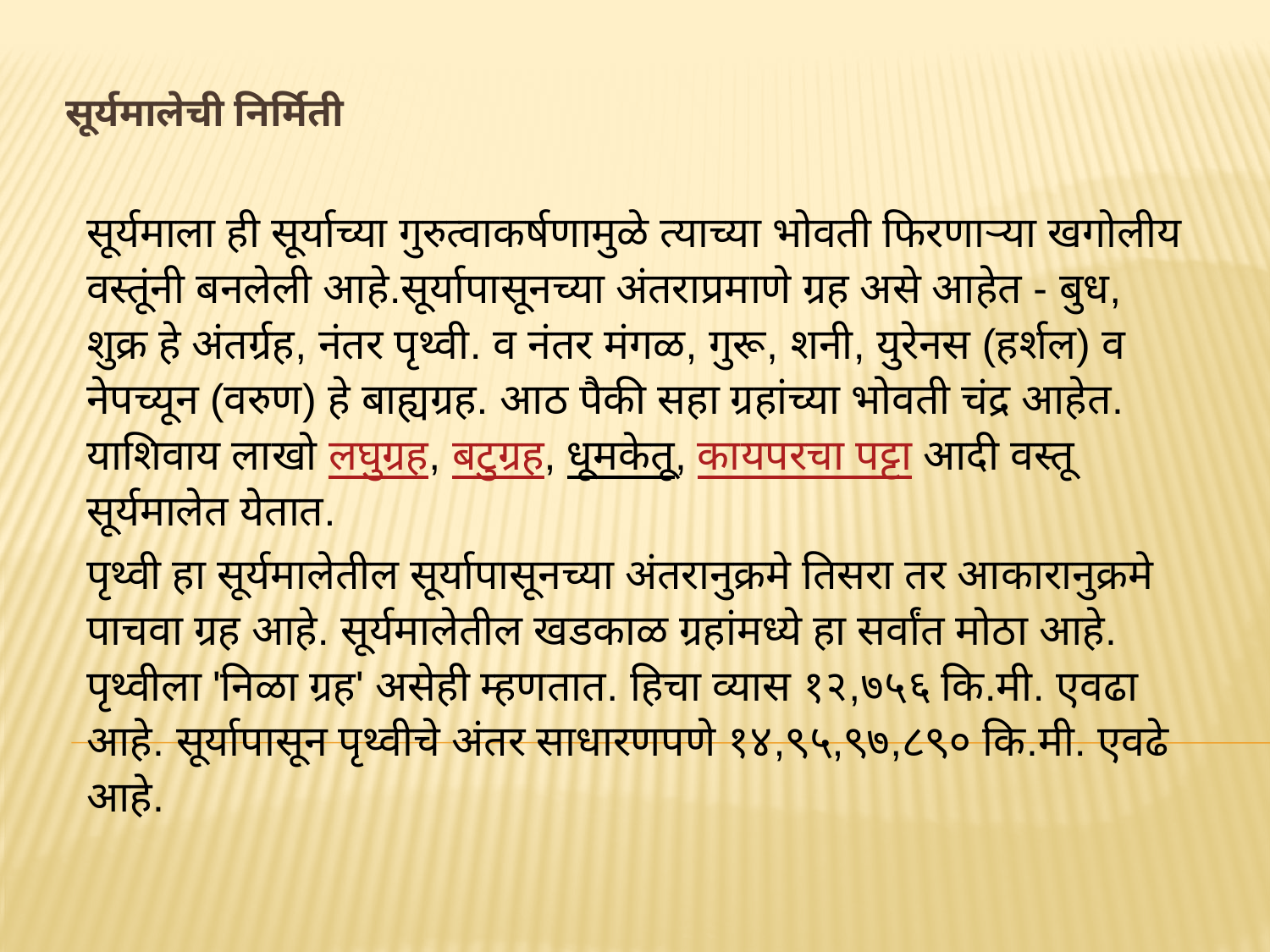

# सूर्यमालेची निर्मिती
सूर्यमाला ही सूर्याच्या गुरुत्वाकर्षणामुळे त्याच्या भोवती फिरणाऱ्या खगोलीय वस्तूंनी बनलेली आहे.सूर्यापासूनच्या अंतराप्रमाणे ग्रह असे आहेत - बुध, शुक्र हे अंतर्ग्रह, नंतर पृथ्वी. व नंतर मंगळ, गुरू, शनी, युरेनस (हर्शल) व नेपच्यून (वरुण) हे बाह्यग्रह. आठ पैकी सहा ग्रहांच्या भोवती चंद्र आहेत. याशिवाय लाखो लघुग्रह, बटुग्रह, धूमकेतू, कायपरचा पट्टा आदी वस्तू सूर्यमालेत येतात.
पृथ्वी हा सूर्यमालेतील सूर्यापासूनच्या अंतरानुक्रमे तिसरा तर आकारानुक्रमे पाचवा ग्रह आहे. सूर्यमालेतील खडकाळ ग्रहांमध्ये हा सर्वांत मोठा आहे. पृथ्वीला 'निळा ग्रह' असेही म्हणतात. हिचा व्यास १२,७५६ कि.मी. एवढा आहे. सूर्यापासून पृथ्वीचे अंतर साधारणपणे १४,९५,९७,८९० कि.मी. एवढे आहे.